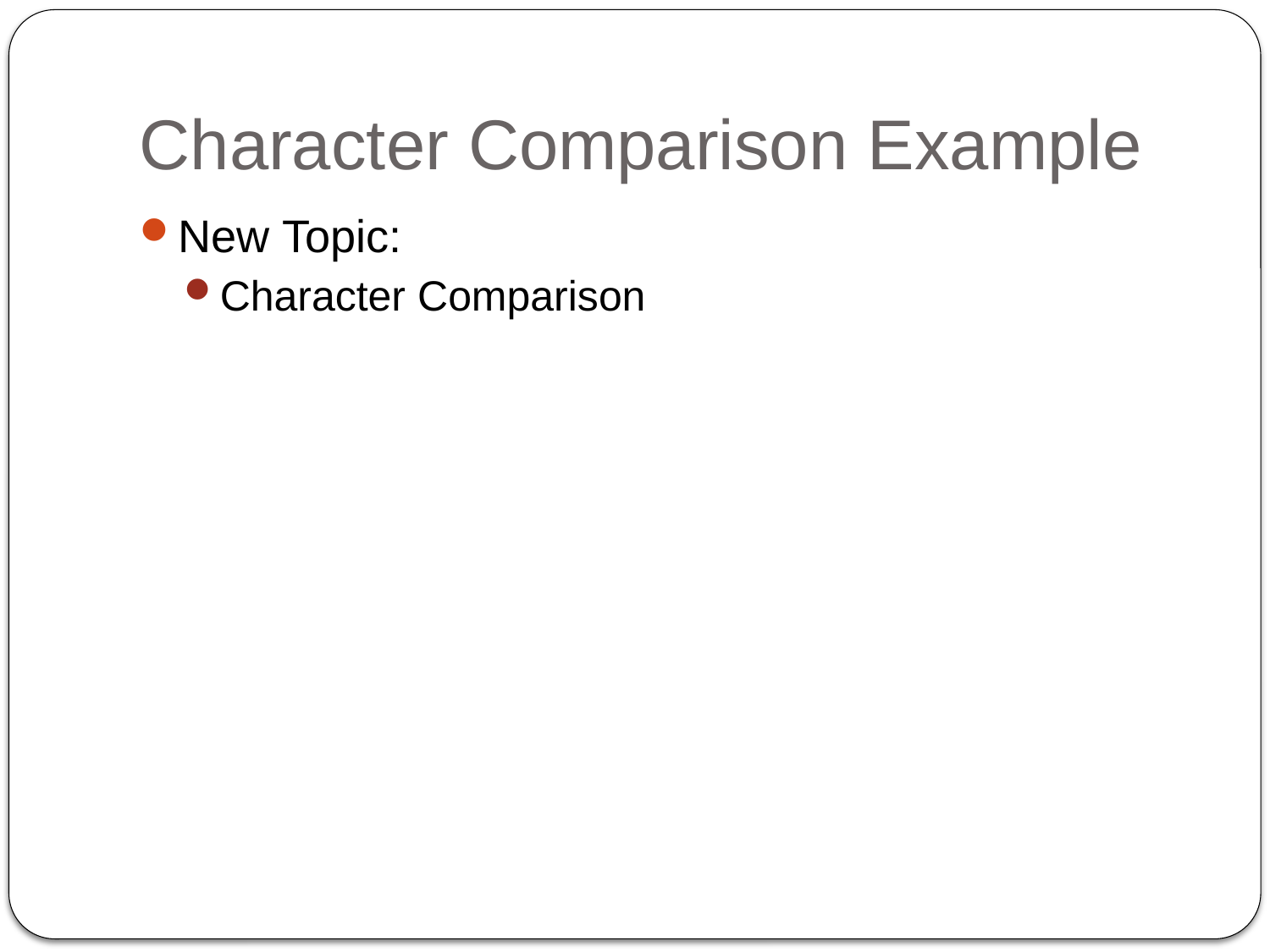

# Character Comparison Example
New Topic:
Character Comparison